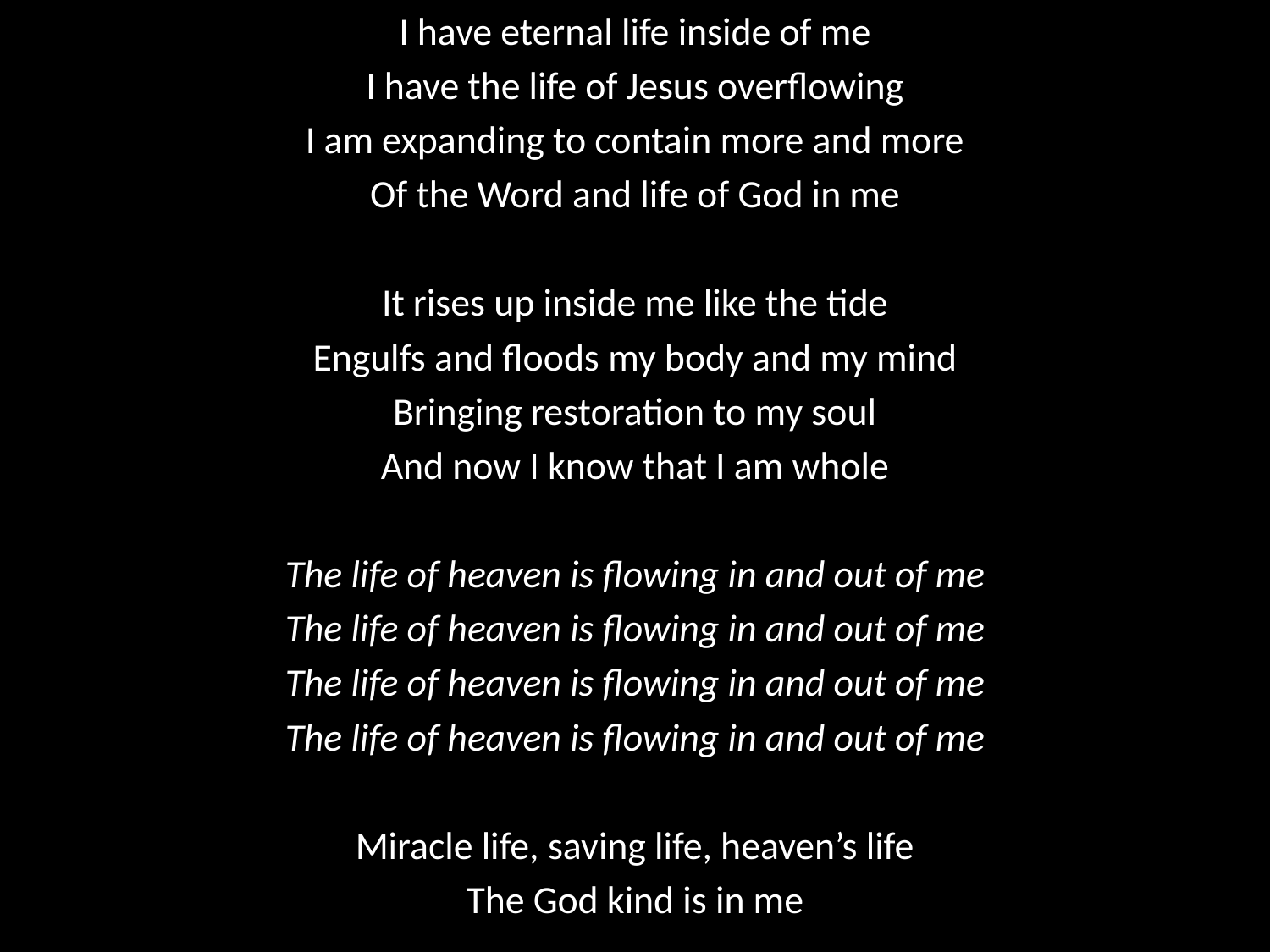

I have eternal life inside of me
I have the life of Jesus overflowing
I am expanding to contain more and more
Of the Word and life of God in me

It rises up inside me like the tide
Engulfs and floods my body and my mind
Bringing restoration to my soul
And now I know that I am whole

The life of heaven is flowing in and out of me
The life of heaven is flowing in and out of me
The life of heaven is flowing in and out of me
The life of heaven is flowing in and out of me

Miracle life, saving life, heaven’s life
The God kind is in me